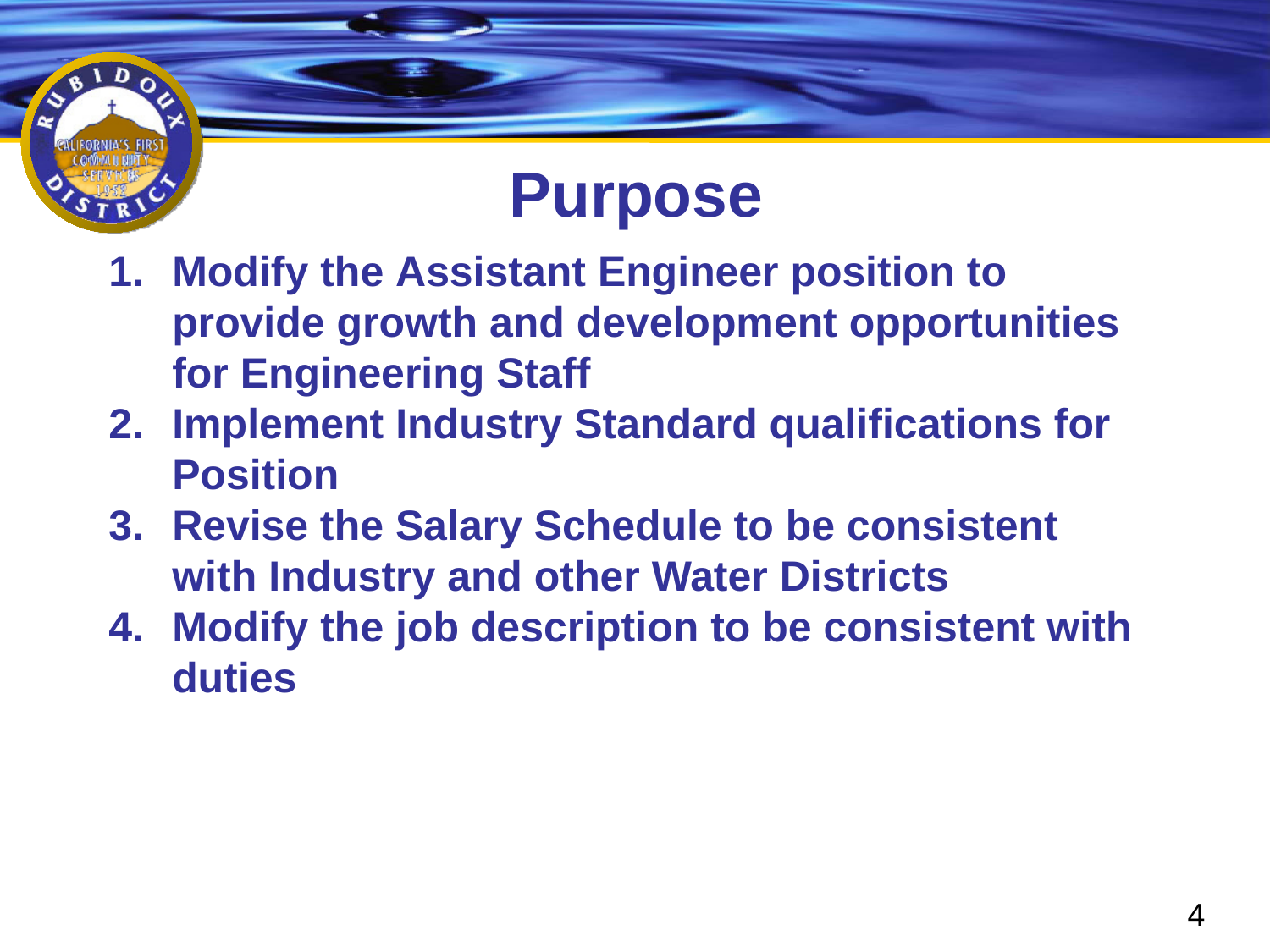

Purpose
Modify the Assistant Engineer position to provide growth and development opportunities for Engineering Staff
Implement Industry Standard qualifications for Position
Revise the Salary Schedule to be consistent with Industry and other Water Districts
Modify the job description to be consistent with duties
4